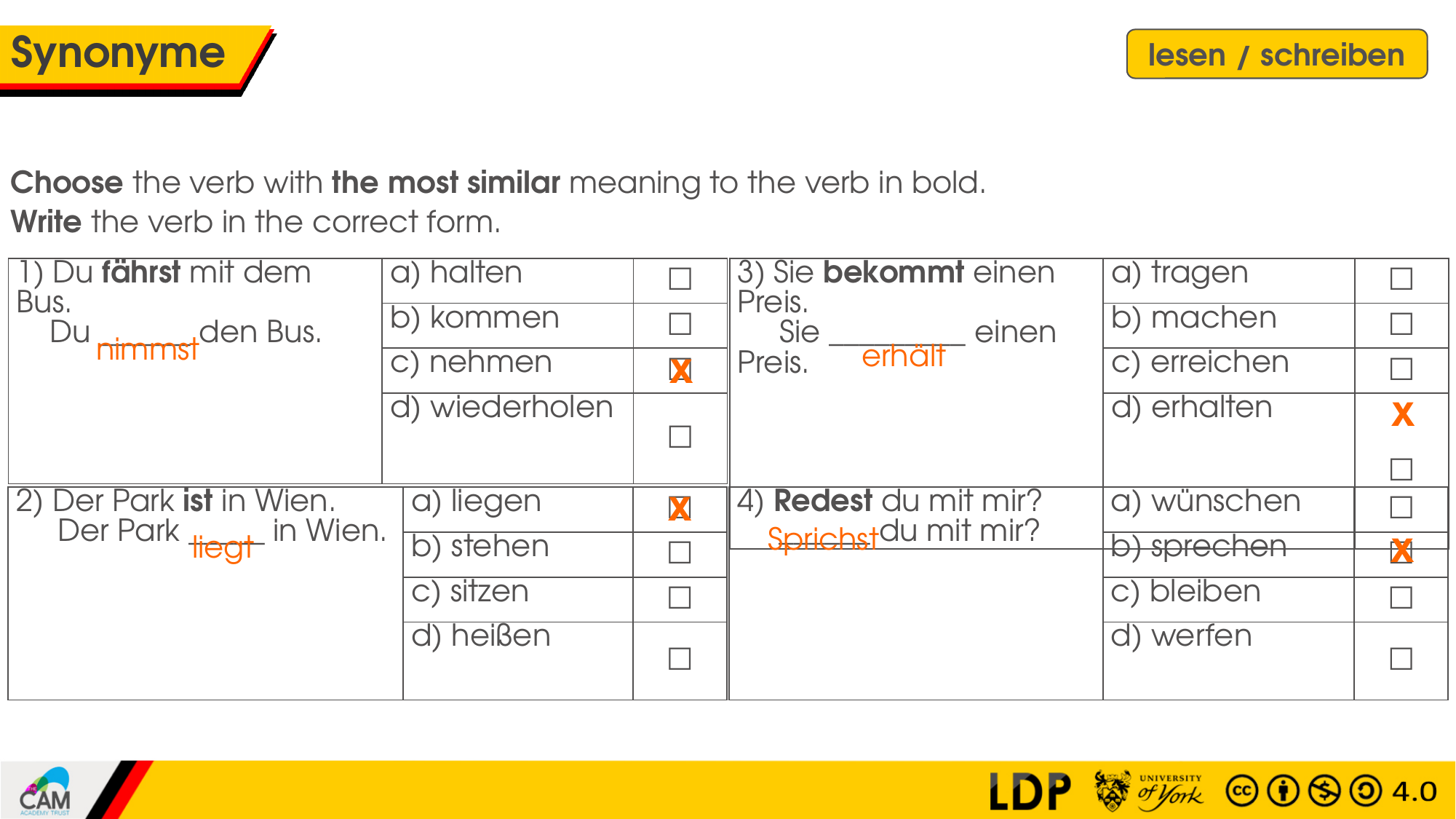

# Synonyme
lesen / schreiben
Choose the verb with the most similar meaning to the verb in bold.
Write the verb in the correct form.
| 1) Du fährst mit dem Bus. Du \_\_\_\_\_\_ den Bus. | a) halten | ☐ |
| --- | --- | --- |
|  | b) kommen | ☐ |
|  | c) nehmen | ☐ |
|  | d) wiederholen | ☐ |
| 3) Sie bekommt einen Preis. Sie \_\_\_\_\_\_\_\_\_ einen Preis. | a) tragen | ☐ |
| --- | --- | --- |
|  | b) machen | ☐ |
|  | c) erreichen | ☐ |
|  | d) erhalten | ☐ |
nimmst
erhält
x
x
x
| 2) Der Park ist in Wien. Der Park \_\_\_\_\_ in Wien. | a) liegen | ☐ |
| --- | --- | --- |
|  | b) stehen | ☐ |
|  | c) sitzen | ☐ |
|  | d) heißen | ☐ |
| 4) Redest du mit mir? \_\_\_\_\_\_ du mit mir? | a) wünschen | ☐ |
| --- | --- | --- |
|  | b) sprechen | ☐ |
|  | c) bleiben | ☐ |
|  | d) werfen | ☐ |
Sprichst
x
liegt